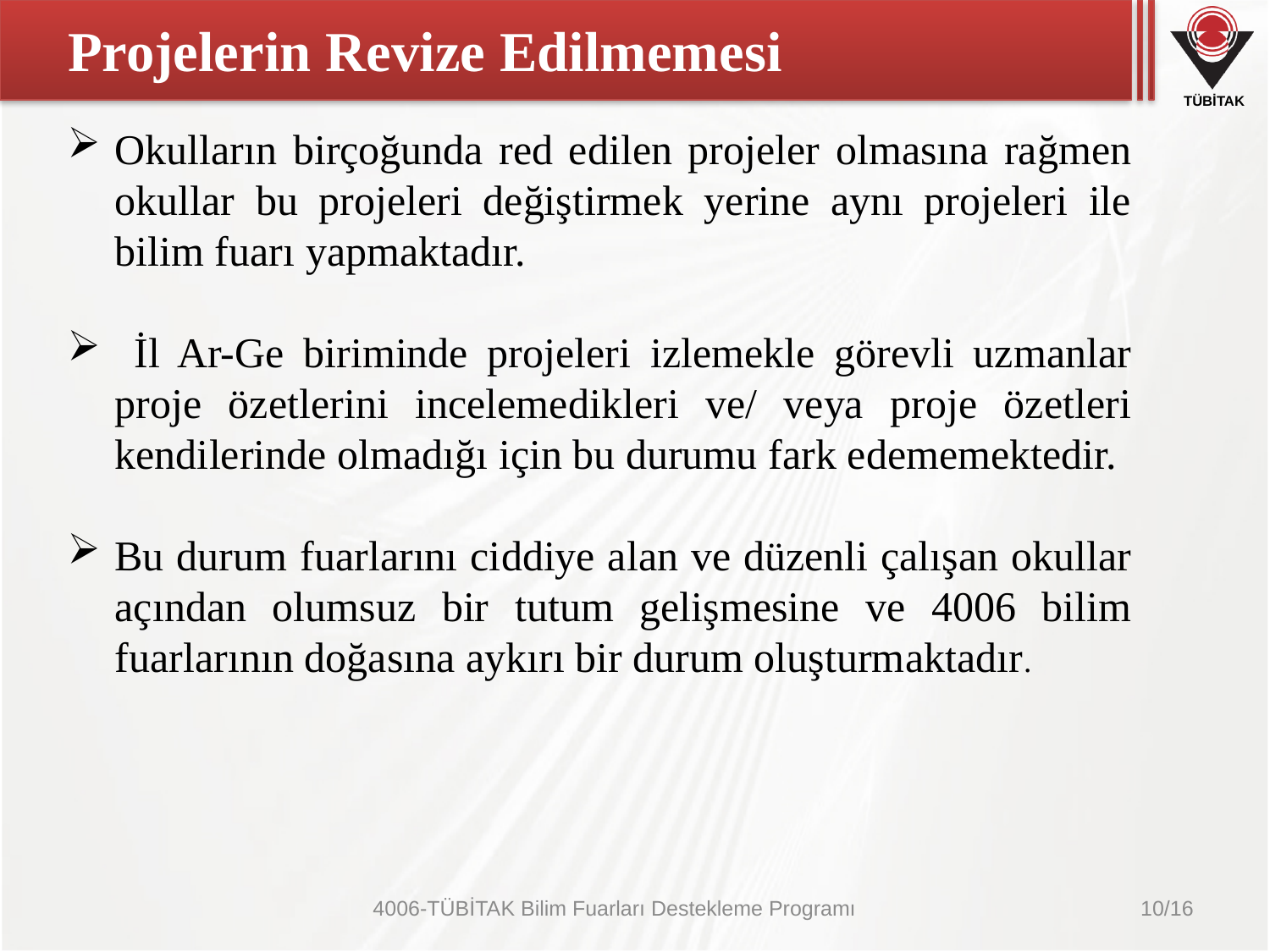

# Projelerin Revize Edilmemesi
Okulların birçoğunda red edilen projeler olmasına rağmen okullar bu projeleri değiştirmek yerine aynı projeleri ile bilim fuarı yapmaktadır.

 İl Ar-Ge biriminde projeleri izlemekle görevli uzmanlar proje özetlerini incelemedikleri ve/ veya proje özetleri kendilerinde olmadığı için bu durumu fark edememektedir.

Bu durum fuarlarını ciddiye alan ve düzenli çalışan okullar açından olumsuz bir tutum gelişmesine ve 4006 bilim fuarlarının doğasına aykırı bir durum oluşturmaktadır.

4006-TÜBİTAK Bilim Fuarları Destekleme Programı
10/16